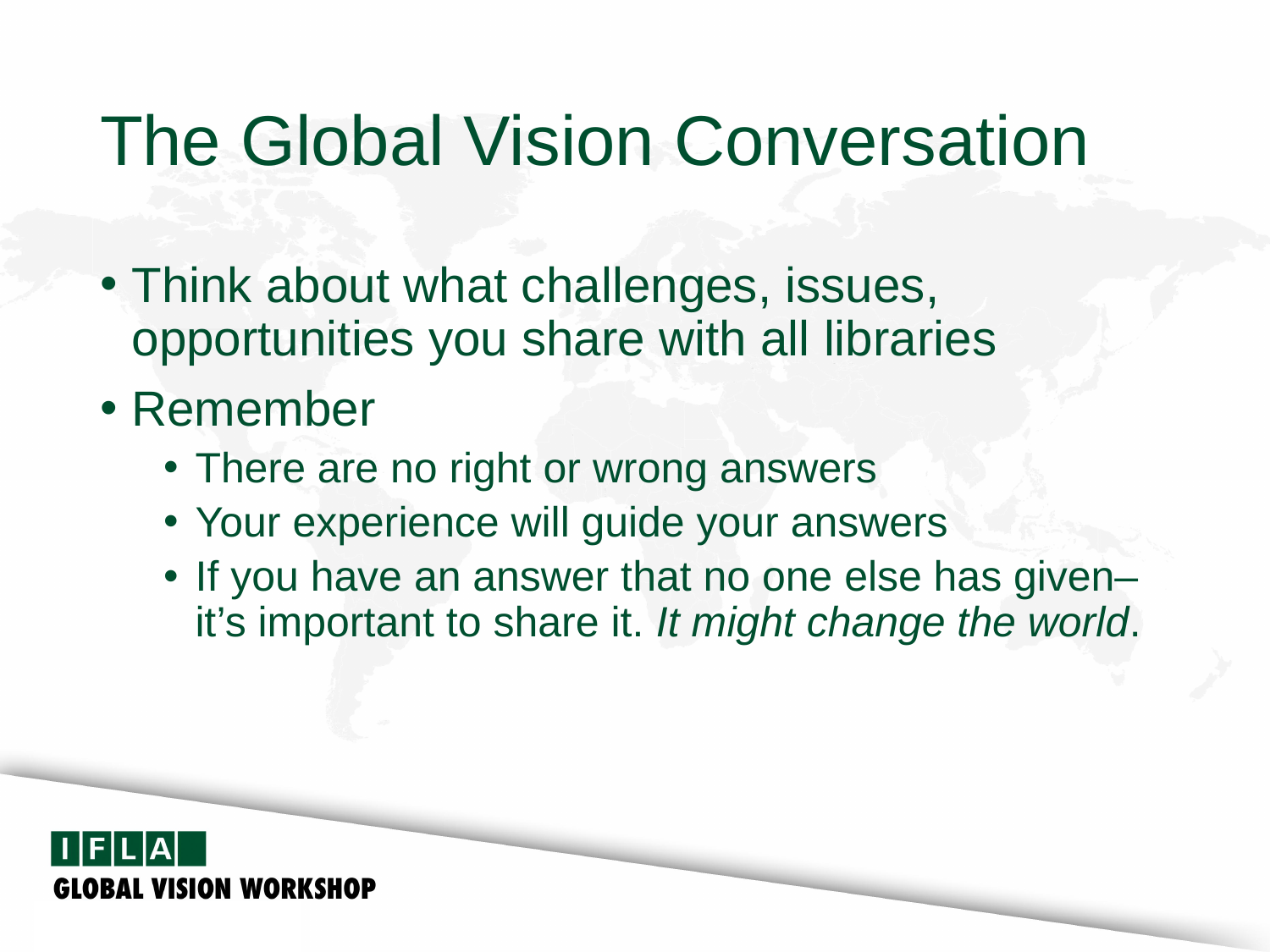

# The Global Vision Conversation
Think about what challenges, issues, opportunities you share with all libraries
Remember
There are no right or wrong answers
Your experience will guide your answers
If you have an answer that no one else has given– it’s important to share it. It might change the world.